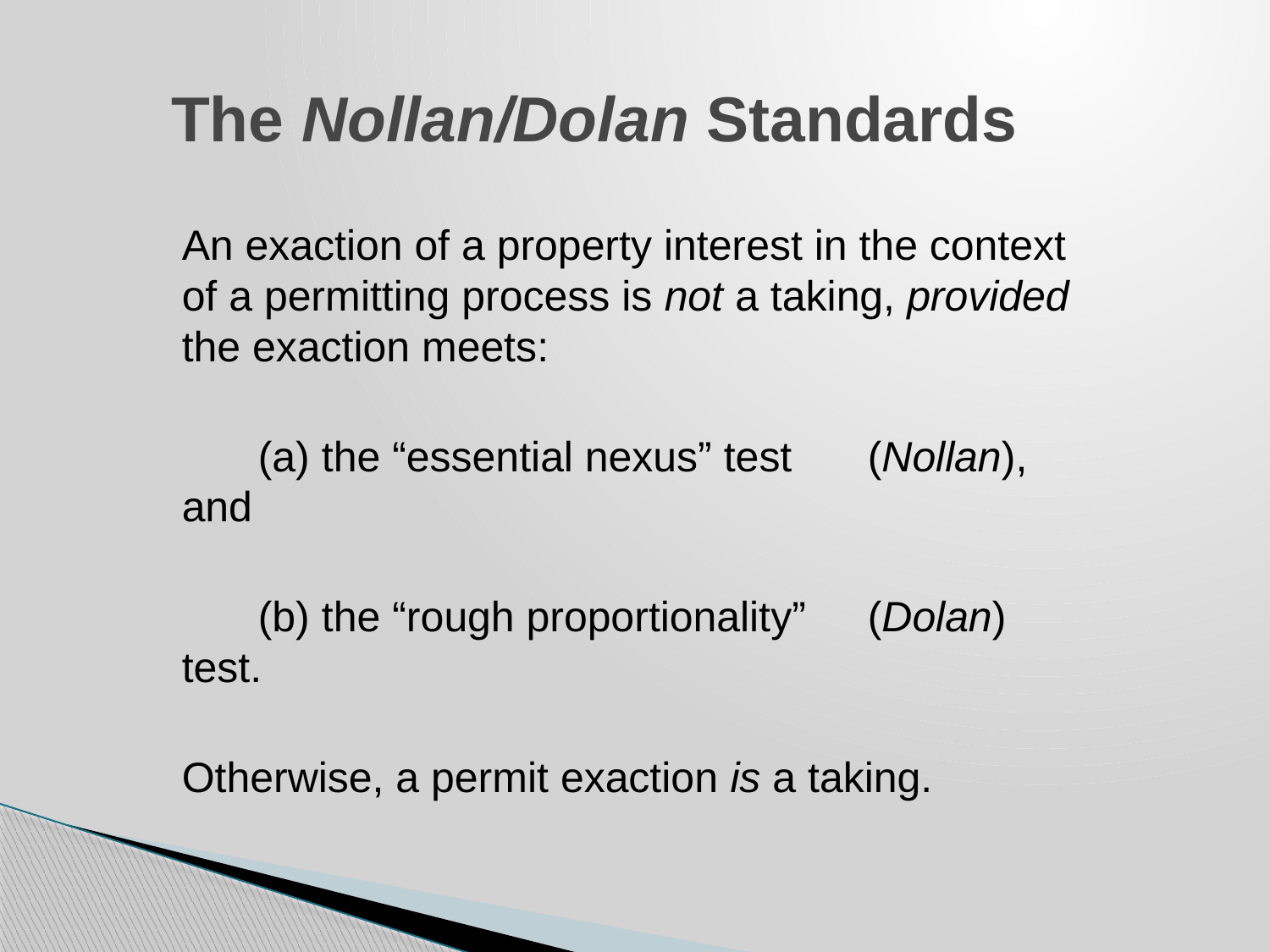

The Nollan/Dolan Standards
An exaction of a property interest in the context of a permitting process is not a taking, provided the exaction meets:

	(a) the “essential nexus” test 	(Nollan), and

	(b) the “rough proportionality” 	(Dolan) test.

Otherwise, a permit exaction is a taking.